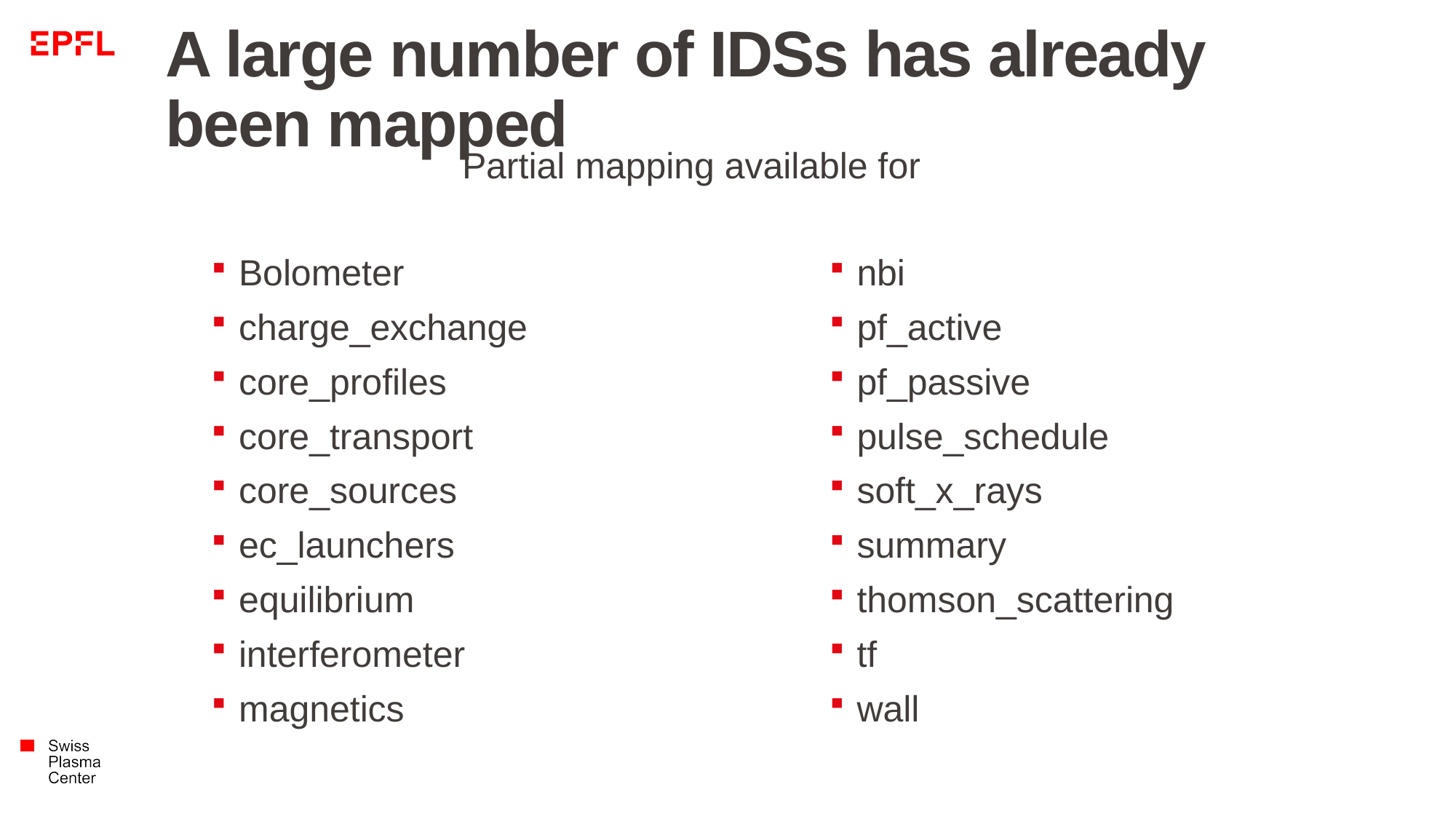

# A large number of IDSs has already been mapped
Partial mapping available for
Bolometer
charge_exchange
core_profiles
core_transport
core_sources
ec_launchers
equilibrium
interferometer
magnetics

nbi
pf_active
pf_passive
pulse_schedule
soft_x_rays
summary
thomson_scattering
tf
wall